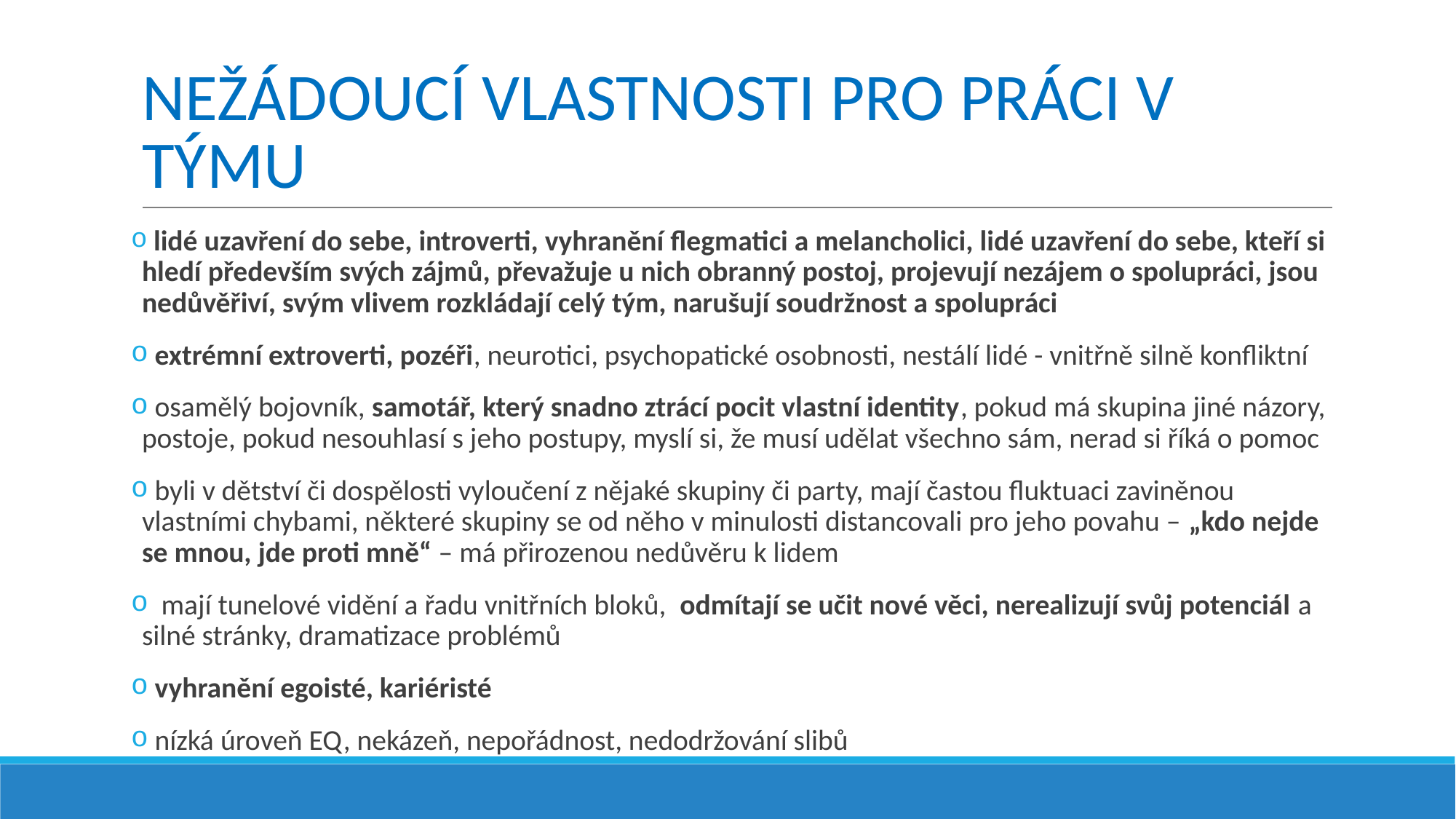

# NEŽÁDOUCÍ VLASTNOSTI PRO PRÁCI V TÝMU
 lidé uzavření do sebe, introverti, vyhranění flegmatici a melancholici, lidé uzavření do sebe, kteří si hledí především svých zájmů, převažuje u nich obranný postoj, projevují nezájem o spolupráci, jsou nedůvěřiví, svým vlivem rozkládají celý tým, narušují soudržnost a spolupráci
 extrémní extroverti, pozéři, neurotici, psychopatické osobnosti, nestálí lidé - vnitřně silně konfliktní
 osamělý bojovník, samotář, který snadno ztrácí pocit vlastní identity, pokud má skupina jiné názory, postoje, pokud nesouhlasí s jeho postupy, myslí si, že musí udělat všechno sám, nerad si říká o pomoc
 byli v dětství či dospělosti vyloučení z nějaké skupiny či party, mají častou fluktuaci zaviněnou vlastními chybami, některé skupiny se od něho v minulosti distancovali pro jeho povahu – „kdo nejde se mnou, jde proti mně“ – má přirozenou nedůvěru k lidem
  mají tunelové vidění a řadu vnitřních bloků,  odmítají se učit nové věci, nerealizují svůj potenciál a silné stránky, dramatizace problémů
 vyhranění egoisté, kariéristé
 nízká úroveň EQ, nekázeň, nepořádnost, nedodržování slibů